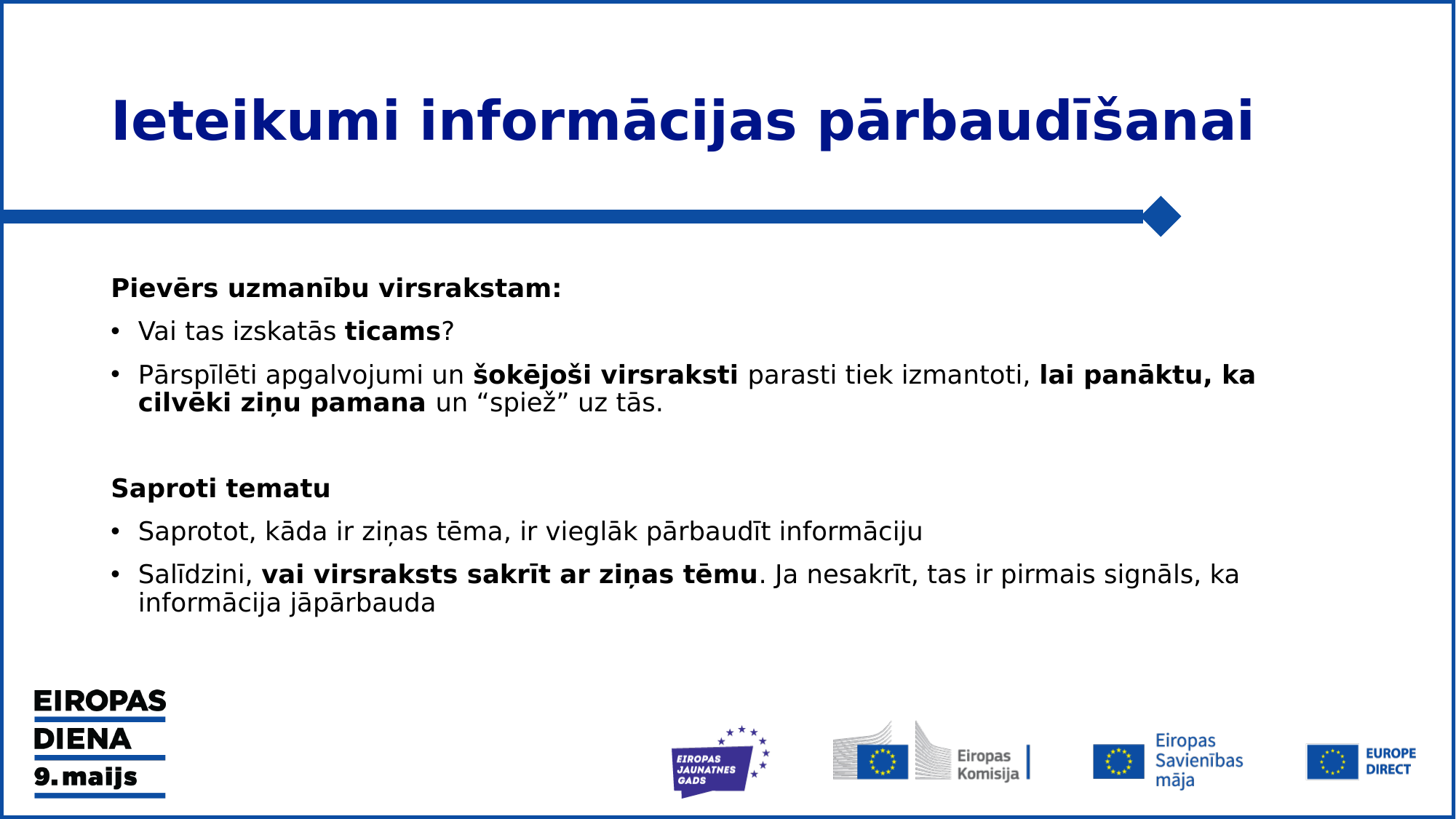

# Ieteikumi informācijas pārbaudīšanai
Pievērs uzmanību virsrakstam:
Vai tas izskatās ticams?
Pārspīlēti apgalvojumi un šokējoši virsraksti parasti tiek izmantoti, lai panāktu, ka cilvēki ziņu pamana un “spiež” uz tās.

Saproti tematu
Saprotot, kāda ir ziņas tēma, ir vieglāk pārbaudīt informāciju
Salīdzini, vai virsraksts sakrīt ar ziņas tēmu. Ja nesakrīt, tas ir pirmais signāls, ka informācija jāpārbauda